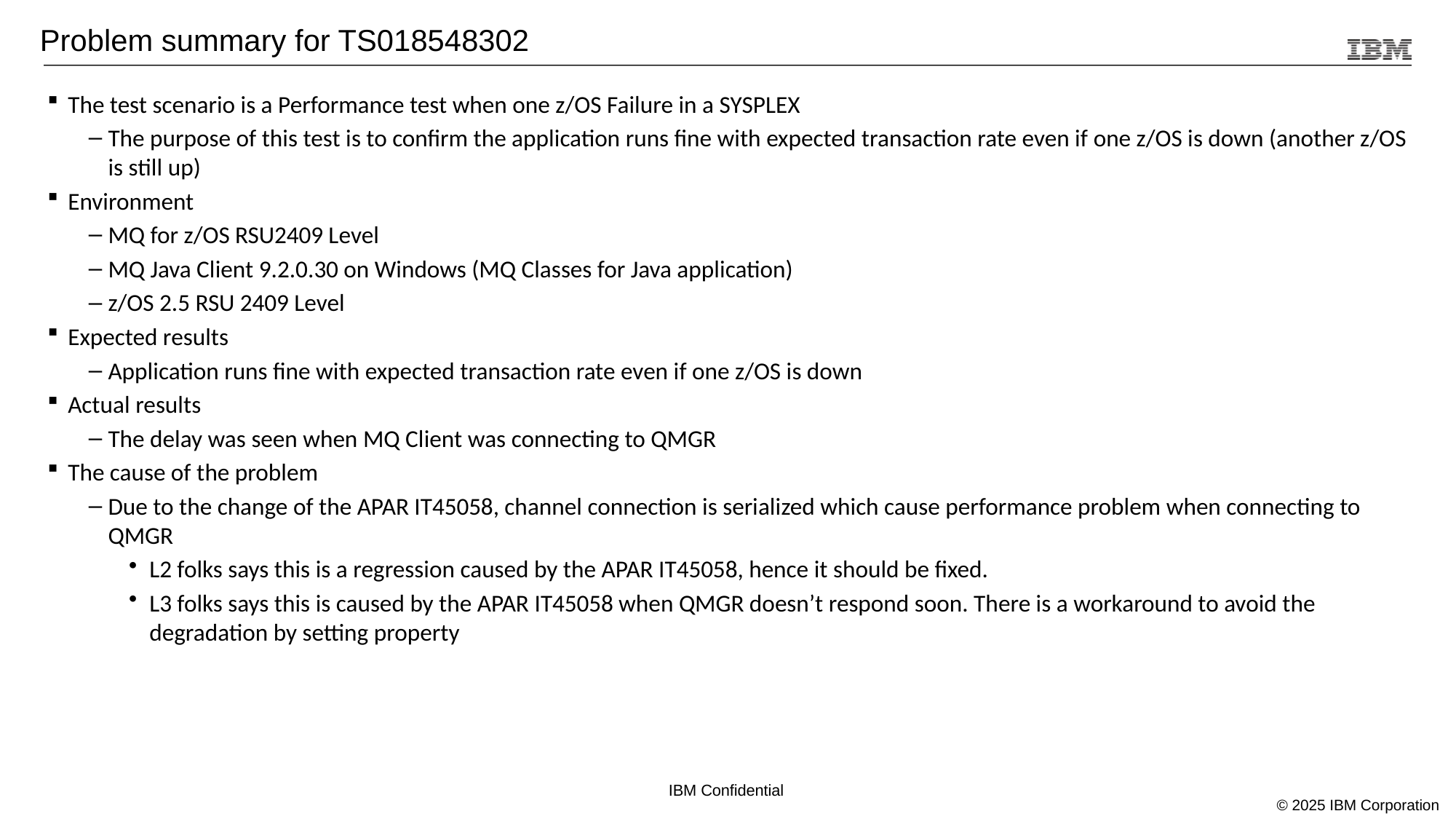

# Problem summary for TS018548302
The test scenario is a Performance test when one z/OS Failure in a SYSPLEX
The purpose of this test is to confirm the application runs fine with expected transaction rate even if one z/OS is down (another z/OS is still up)
Environment
MQ for z/OS RSU2409 Level
MQ Java Client 9.2.0.30 on Windows (MQ Classes for Java application)
z/OS 2.5 RSU 2409 Level
Expected results
Application runs fine with expected transaction rate even if one z/OS is down
Actual results
The delay was seen when MQ Client was connecting to QMGR
The cause of the problem
Due to the change of the APAR IT45058, channel connection is serialized which cause performance problem when connecting to QMGR
L2 folks says this is a regression caused by the APAR IT45058, hence it should be fixed.
L3 folks says this is caused by the APAR IT45058 when QMGR doesn’t respond soon. There is a workaround to avoid the degradation by setting property